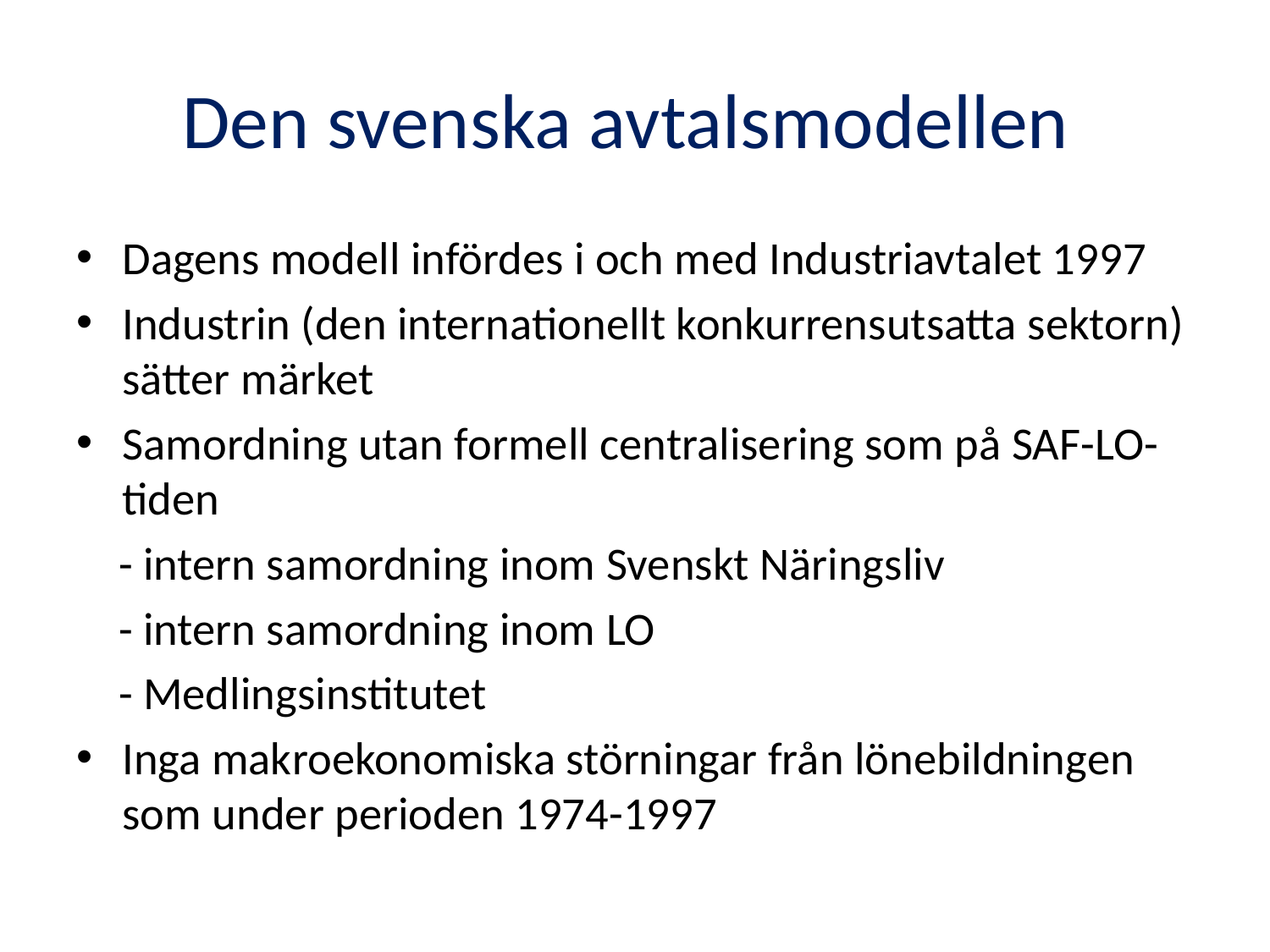

# Den svenska avtalsmodellen
Dagens modell infördes i och med Industriavtalet 1997
Industrin (den internationellt konkurrensutsatta sektorn) sätter märket
Samordning utan formell centralisering som på SAF-LO-tiden
    - intern samordning inom Svenskt Näringsliv
    - intern samordning inom LO
    - Medlingsinstitutet
Inga makroekonomiska störningar från lönebildningen som under perioden 1974-1997